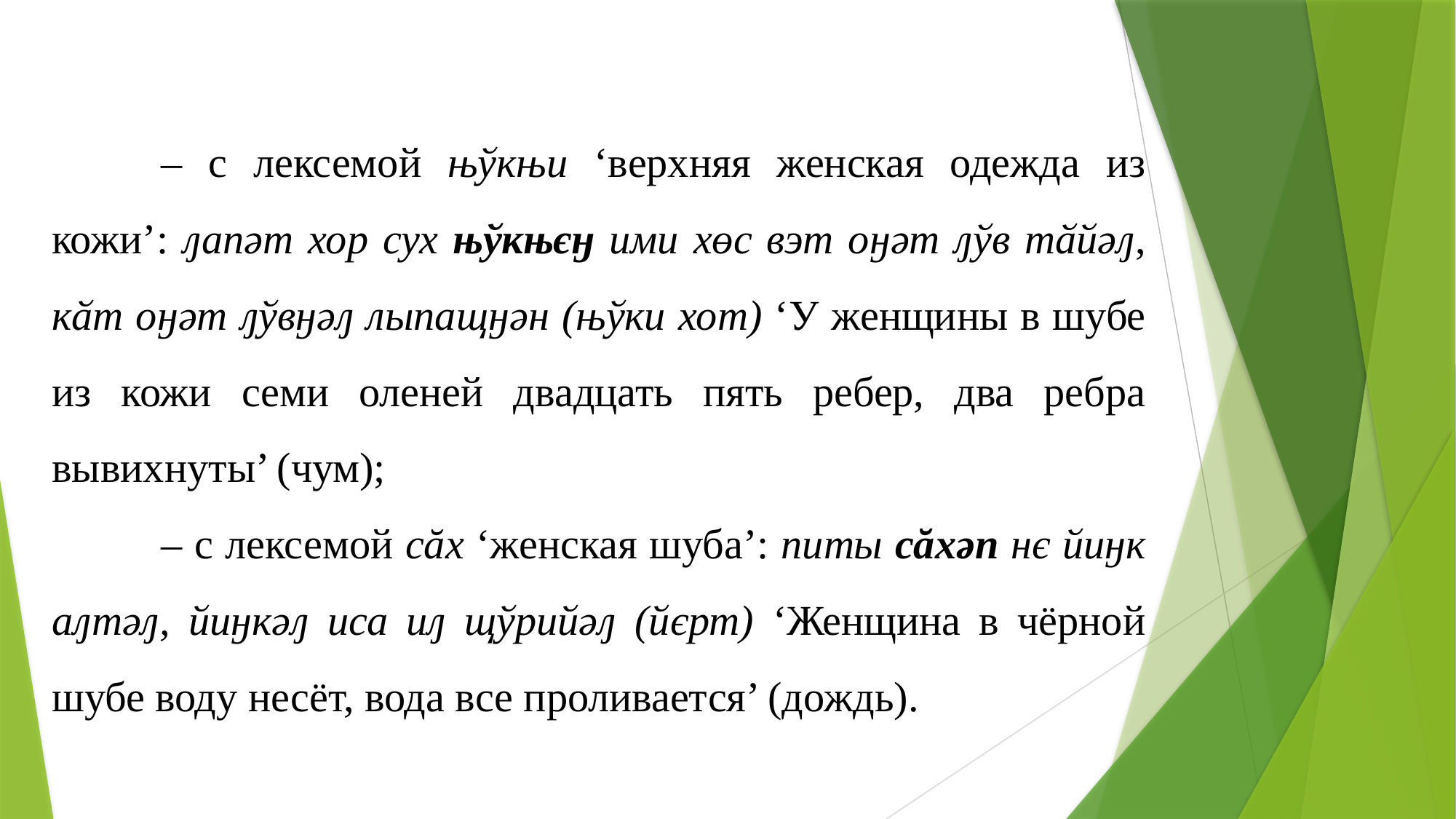

– с лексемой њўкњи ‘верхняя женская одежда из кожи’: ԓапәт хор сух њўкњєӈ ими хөс вэт оӈәт ԓўв тӑйәԓ, кӑт оӈәт ԓўвӈәԓ лыпащӈән (њўки хот) ‘У женщины в шубе из кожи семи оленей двадцать пять ребер, два ребра вывихнуты’ (чум);
	– с лексемой сăх ‘женская шуба’: питы сăхәп нє йиӈк аԓтәԓ, йиӈкәԓ иса иԓ щўрийәԓ (йєрт) ‘Женщина в чёрной шубе воду несёт, вода все проливается’ (дождь).